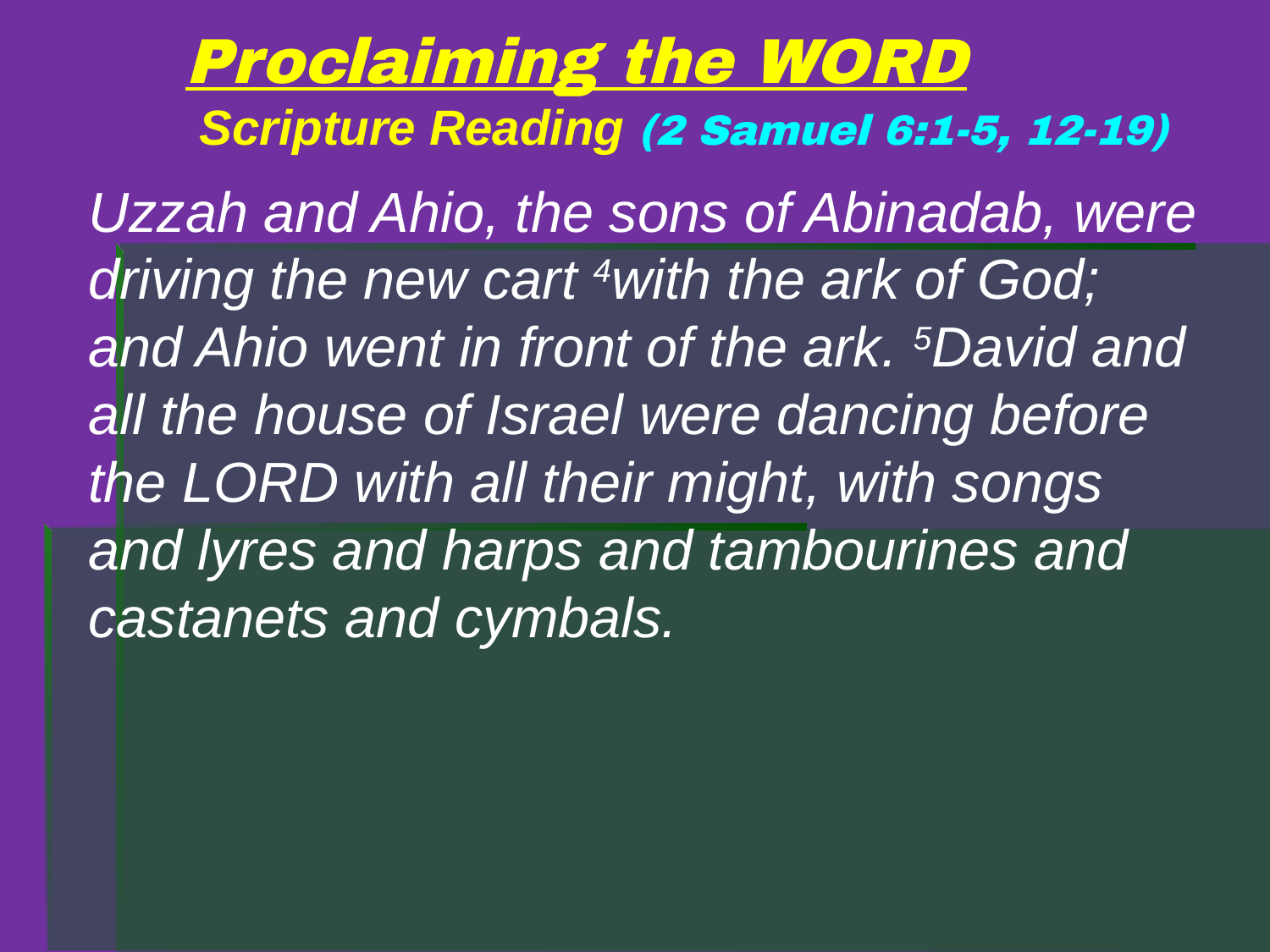

# Proclaiming the WORD Scripture Reading (2 Samuel 6:1-5, 12-19)
Uzzah and Ahio, the sons of Abinadab, were driving the new cart 4with the ark of God; and Ahio went in front of the ark. 5David and all the house of Israel were dancing before the LORD with all their might, with songs and lyres and harps and tambourines and castanets and cymbals.